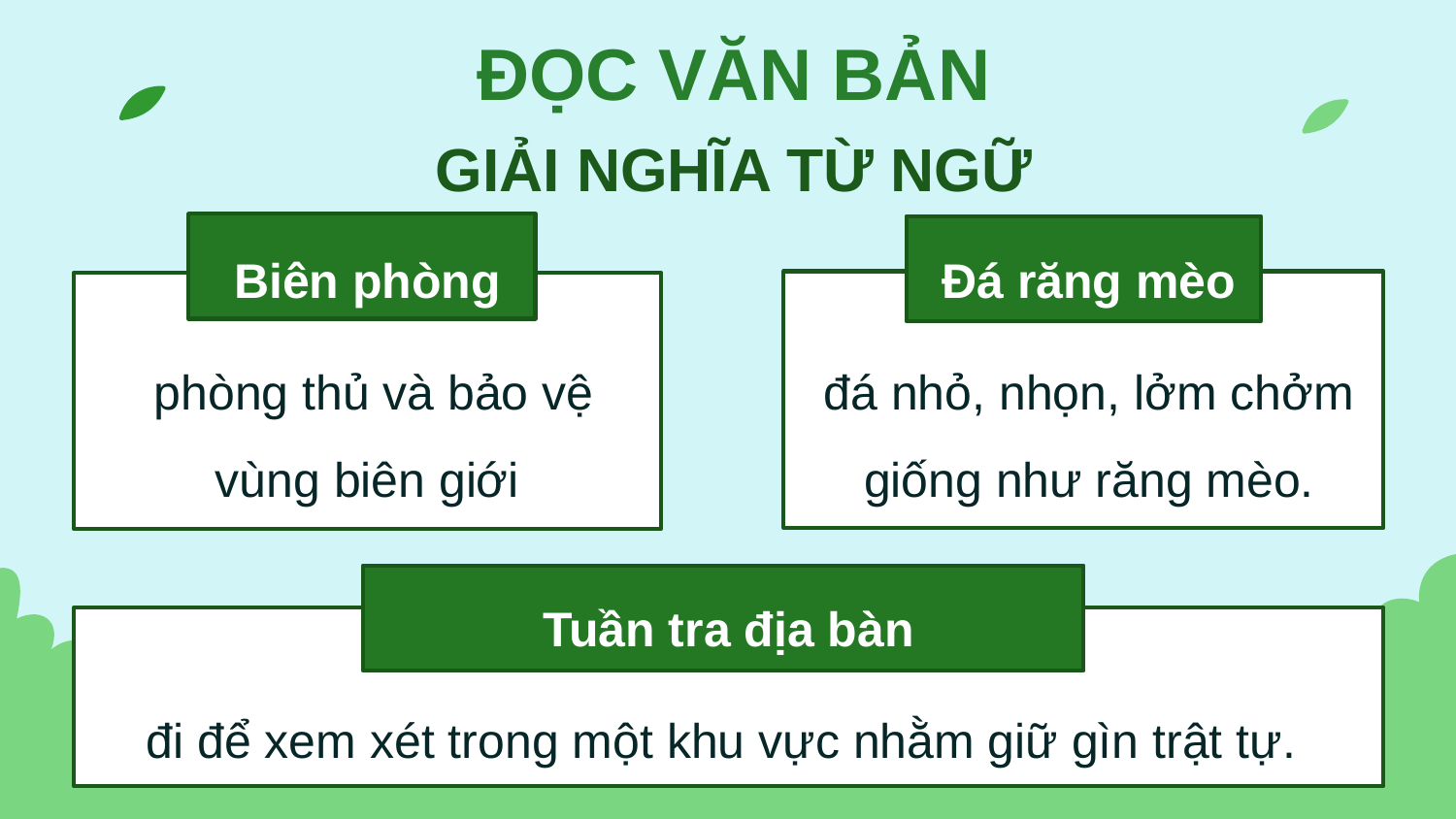

ĐỌC VĂN BẢN
GIẢI NGHĨA TỪ NGỮ
Biên phòng
 phòng thủ và bảo vệ vùng biên giới

Đá răng mèo
đá nhỏ, nhọn, lởm chởm giống như răng mèo.

Tuần tra địa bàn
đi để xem xét trong một khu vực nhằm giữ gìn trật tự.